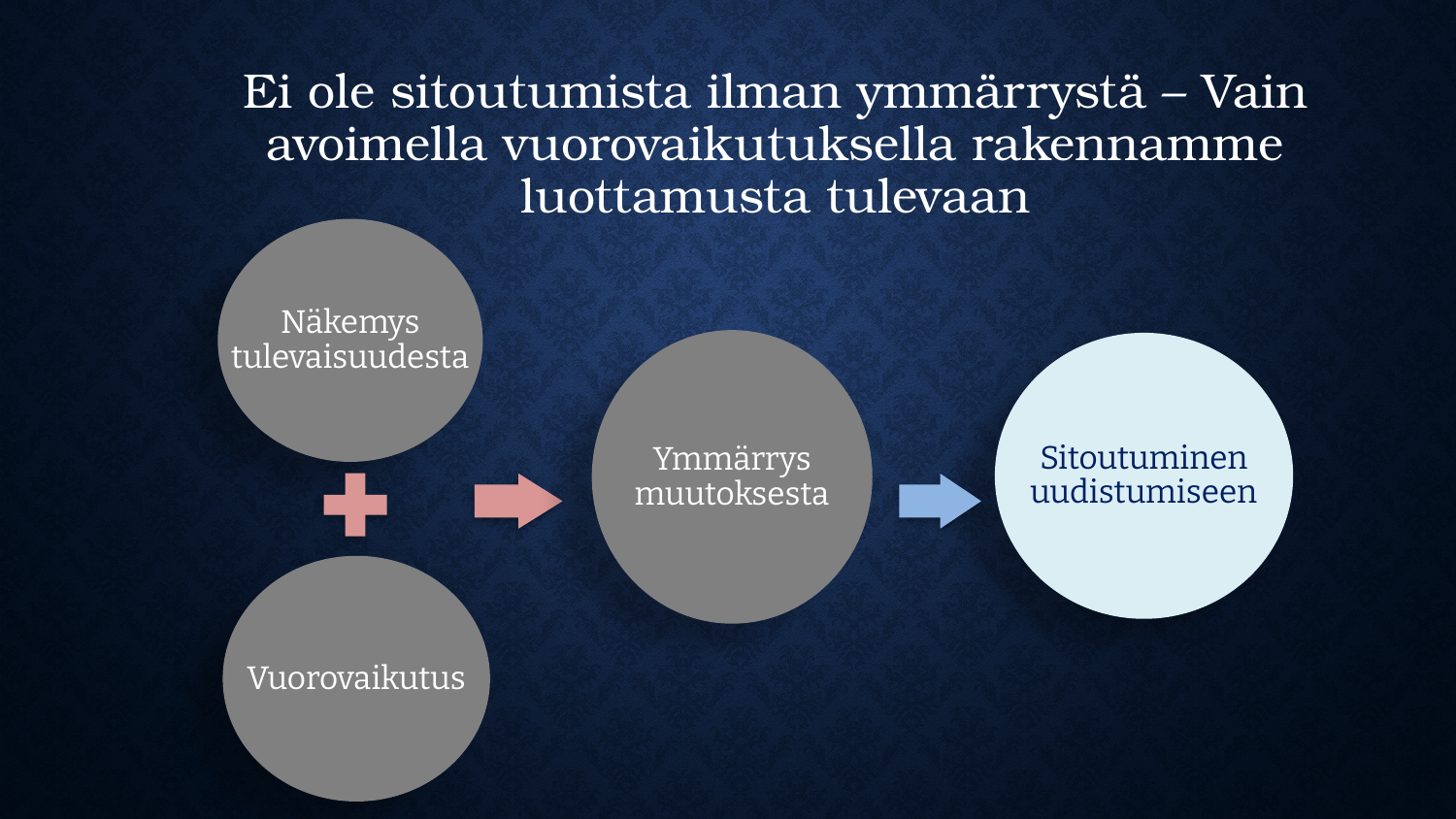

# Ei ole sitoutumista ilman ymmärrystä – Vain avoimella vuorovaikutuksella rakennamme luottamusta tulevaan
Näkemys tulevaisuudesta
Ymmärrys muutoksesta
Sitoutuminen uudistumiseen

Vuorovaikutus